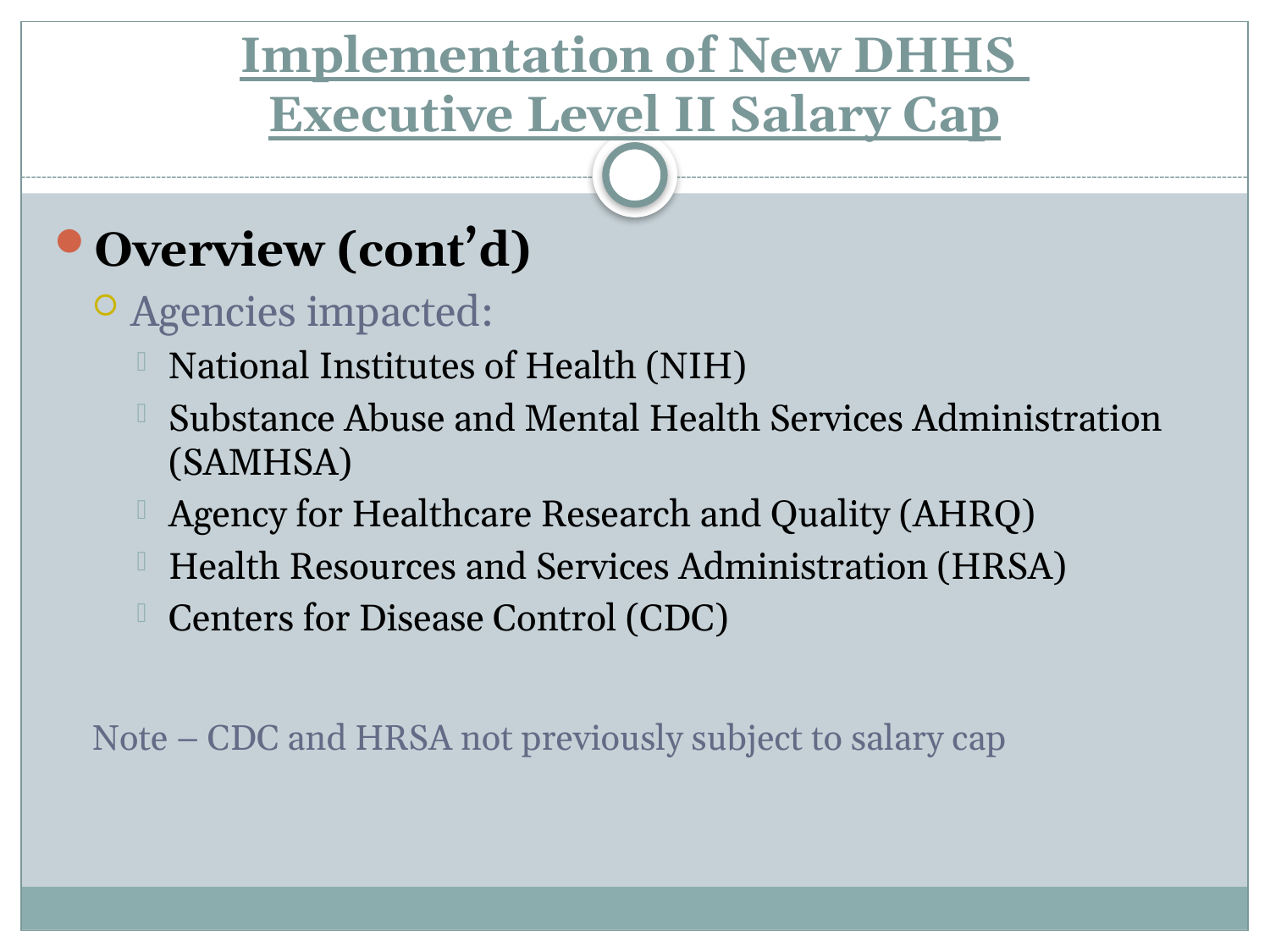

# Implementation of New DHHS Executive Level II Salary Cap
Overview (cont’d)
Agencies impacted:
National Institutes of Health (NIH)
Substance Abuse and Mental Health Services Administration (SAMHSA)
Agency for Healthcare Research and Quality (AHRQ)
Health Resources and Services Administration (HRSA)
Centers for Disease Control (CDC)

Note – CDC and HRSA not previously subject to salary cap